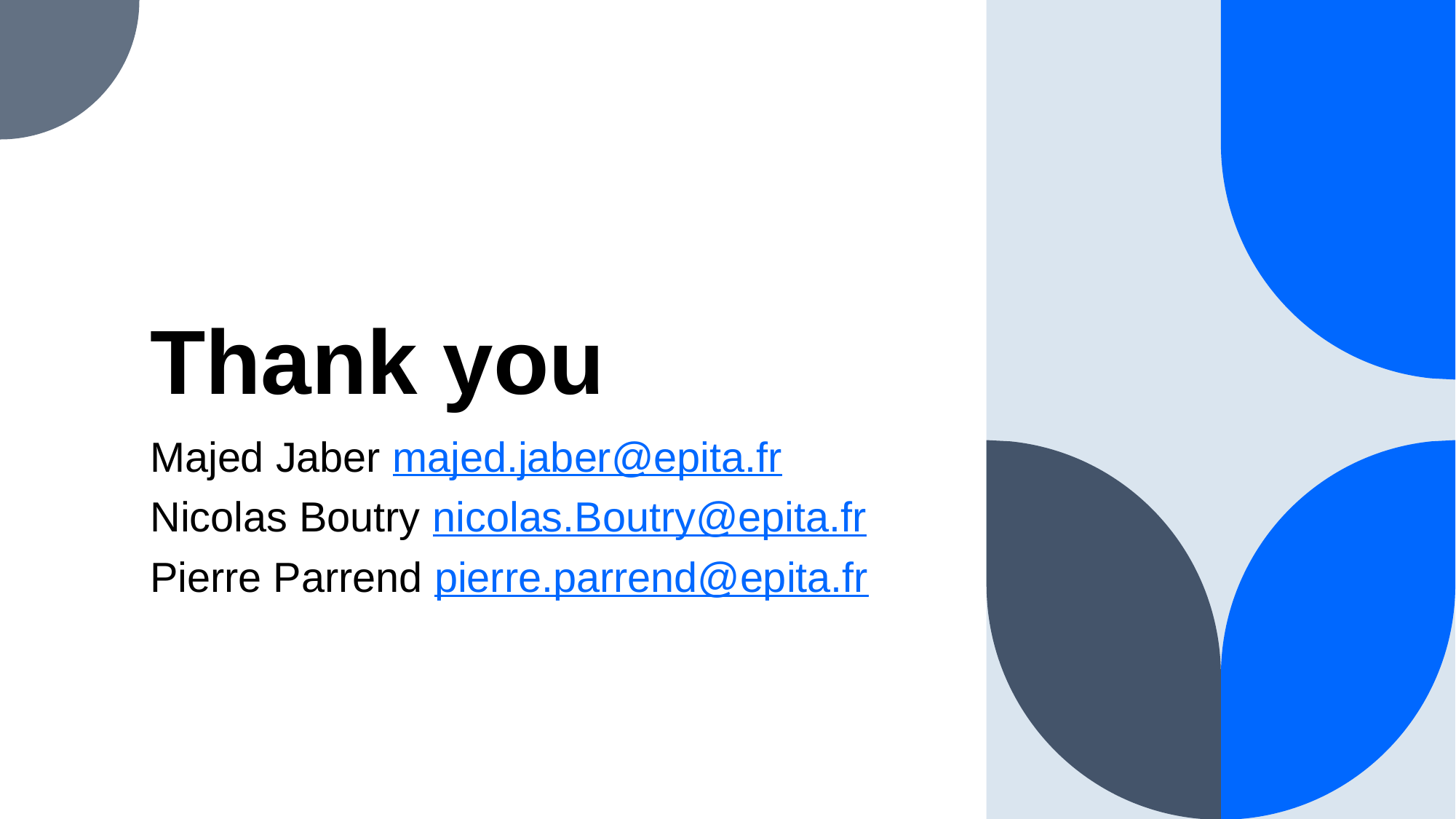

# Thank you
Majed Jaber majed.jaber@epita.fr
Nicolas Boutry nicolas.Boutry@epita.fr
Pierre Parrend pierre.parrend@epita.fr